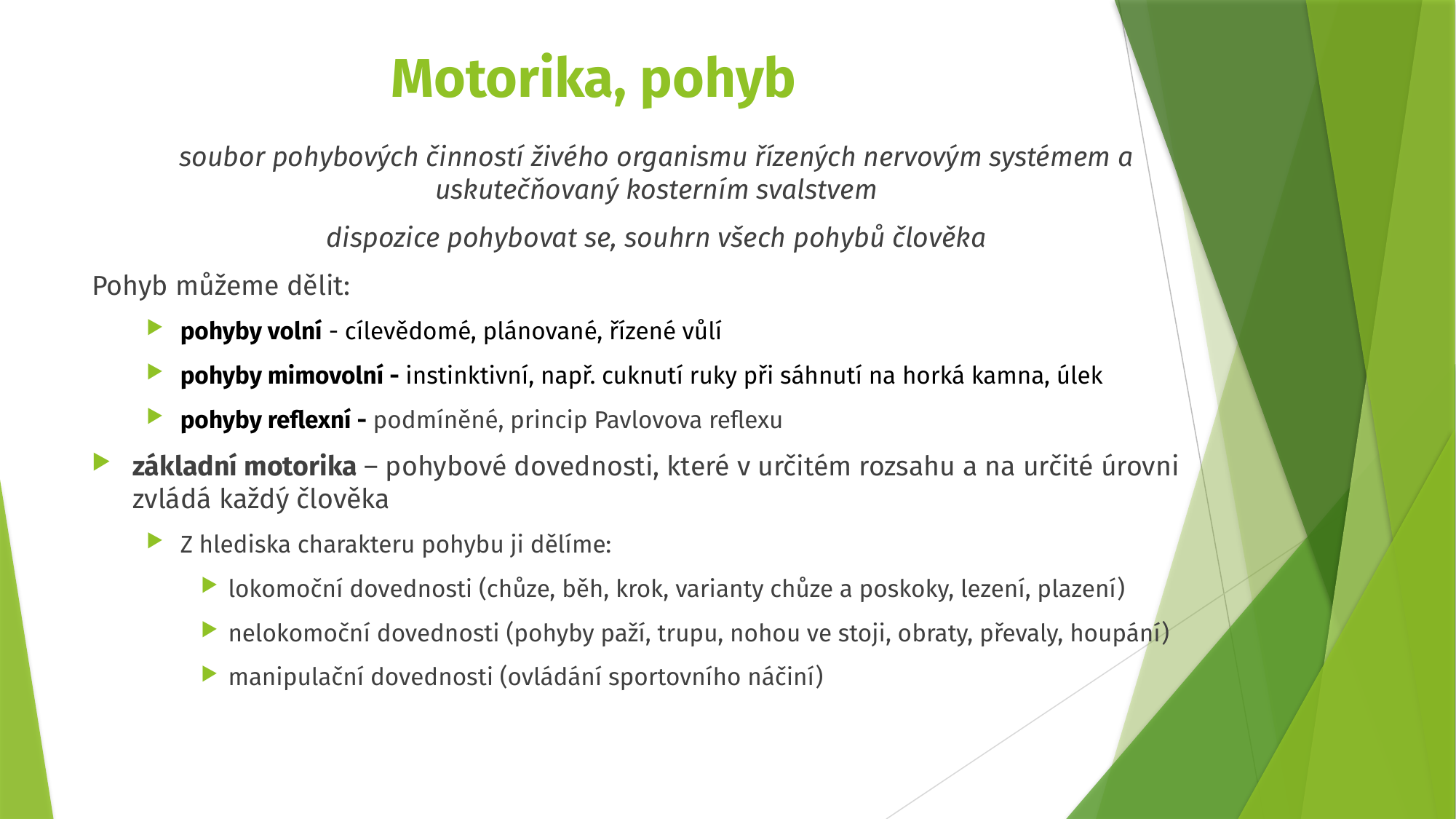

# Motorika, pohyb
soubor pohybových činností živého organismu řízených nervovým systémem a uskutečňovaný kosterním svalstvem
dispozice pohybovat se, souhrn všech pohybů člověka
Pohyb můžeme dělit:
pohyby volní - cílevědomé, plánované, řízené vůlí
pohyby mimovolní - instinktivní, např. cuknutí ruky při sáhnutí na horká kamna, úlek
pohyby reflexní - podmíněné, princip Pavlovova reflexu
základní motorika – pohybové dovednosti, které v určitém rozsahu a na určité úrovni zvládá každý člověka
Z hlediska charakteru pohybu ji dělíme:
lokomoční dovednosti (chůze, běh, krok, varianty chůze a poskoky, lezení, plazení)
nelokomoční dovednosti (pohyby paží, trupu, nohou ve stoji, obraty, převaly, houpání)
manipulační dovednosti (ovládání sportovního náčiní)